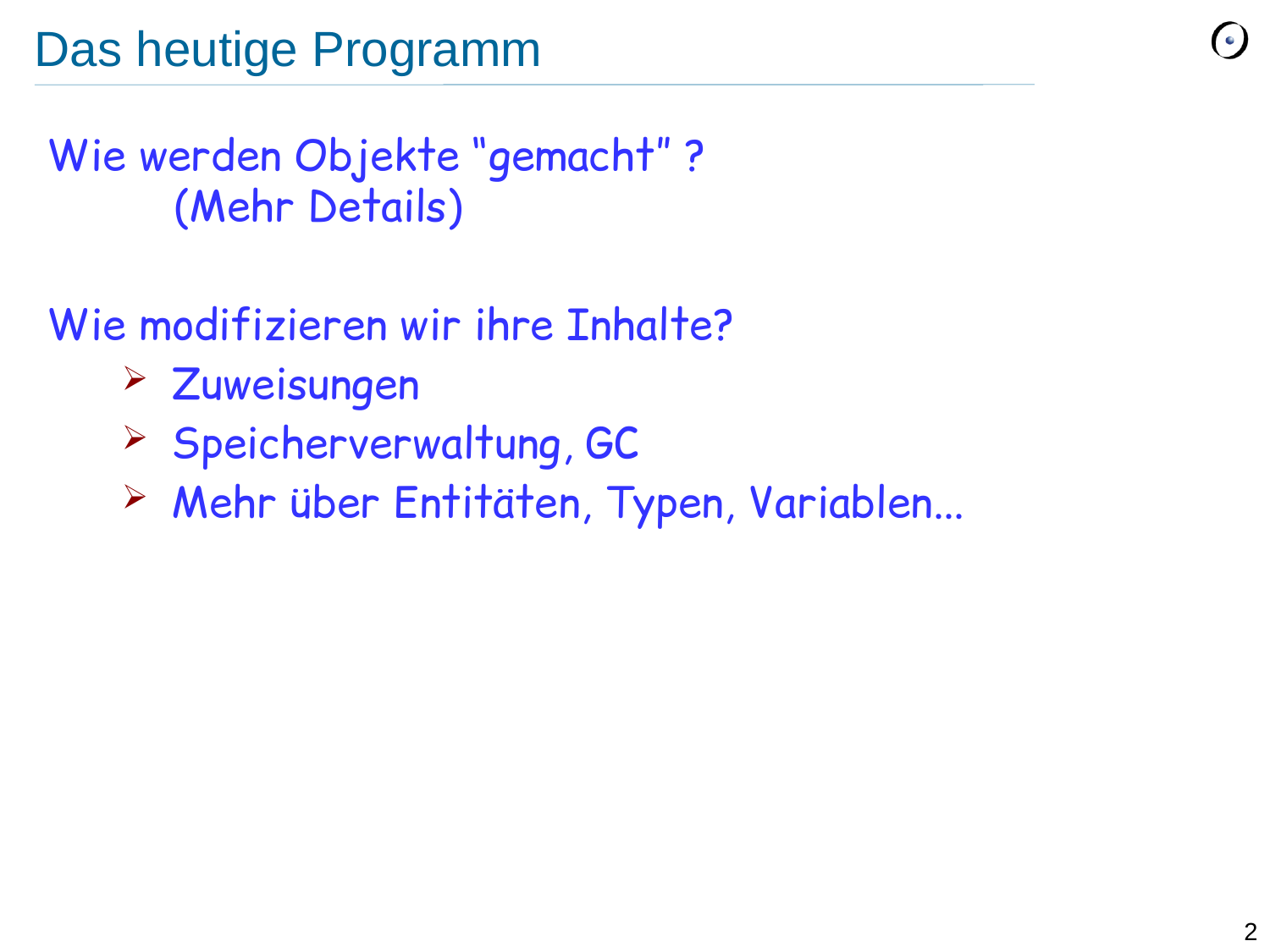

# Das heutige Programm
Wie werden Objekte “gemacht” ?
	(Mehr Details)

Wie modifizieren wir ihre Inhalte?
Zuweisungen
Speicherverwaltung, GC
Mehr über Entitäten, Typen, Variablen...